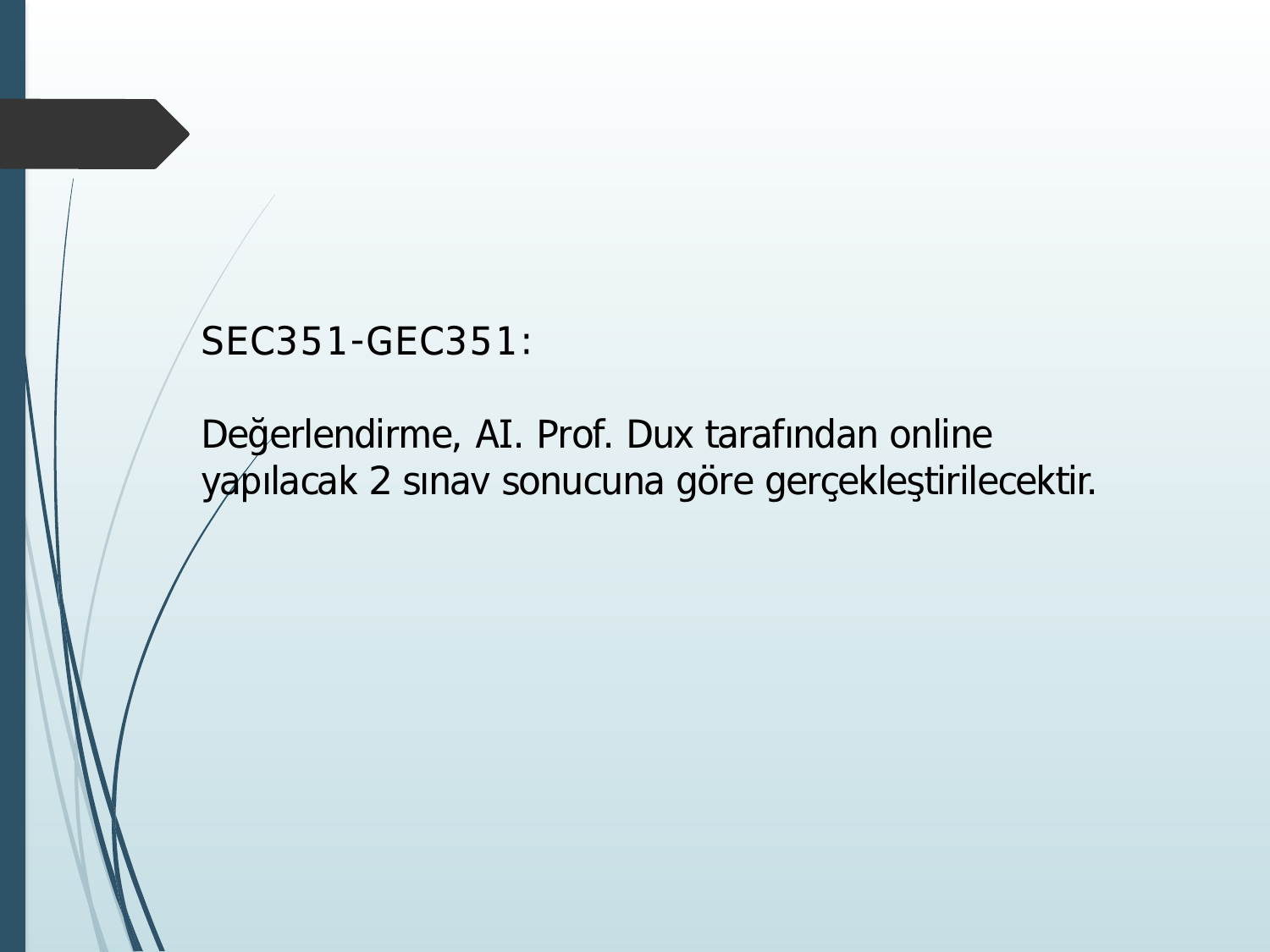

SEC351-GEC351:

Değerlendirme, AI. Prof. Dux tarafından online yapılacak 2 sınav sonucuna göre gerçekleştirilecektir.